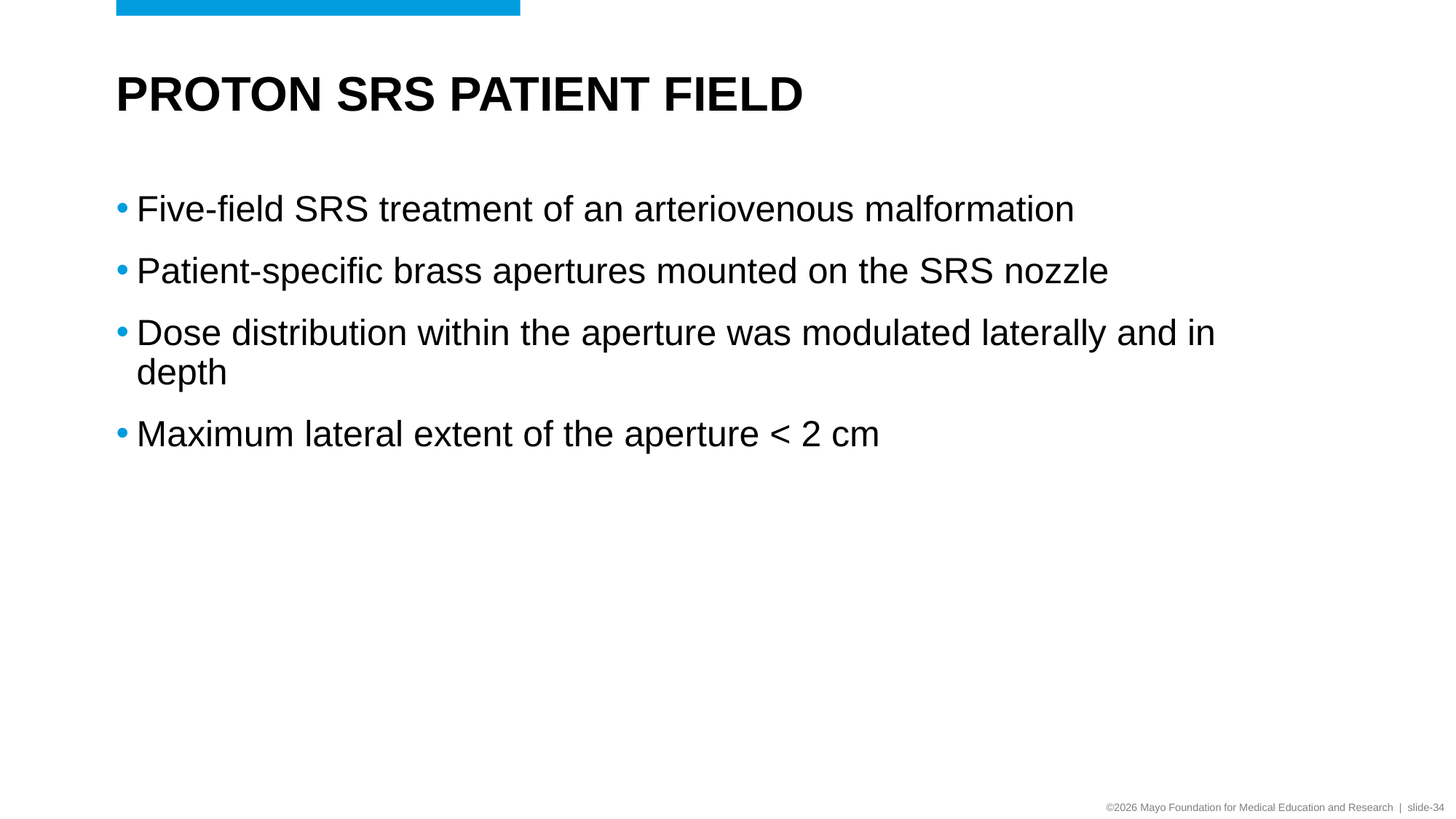

# Proton srs patient field
Five-field SRS treatment of an arteriovenous malformation
Patient-specific brass apertures mounted on the SRS nozzle
Dose distribution within the aperture was modulated laterally and in depth
Maximum lateral extent of the aperture < 2 cm